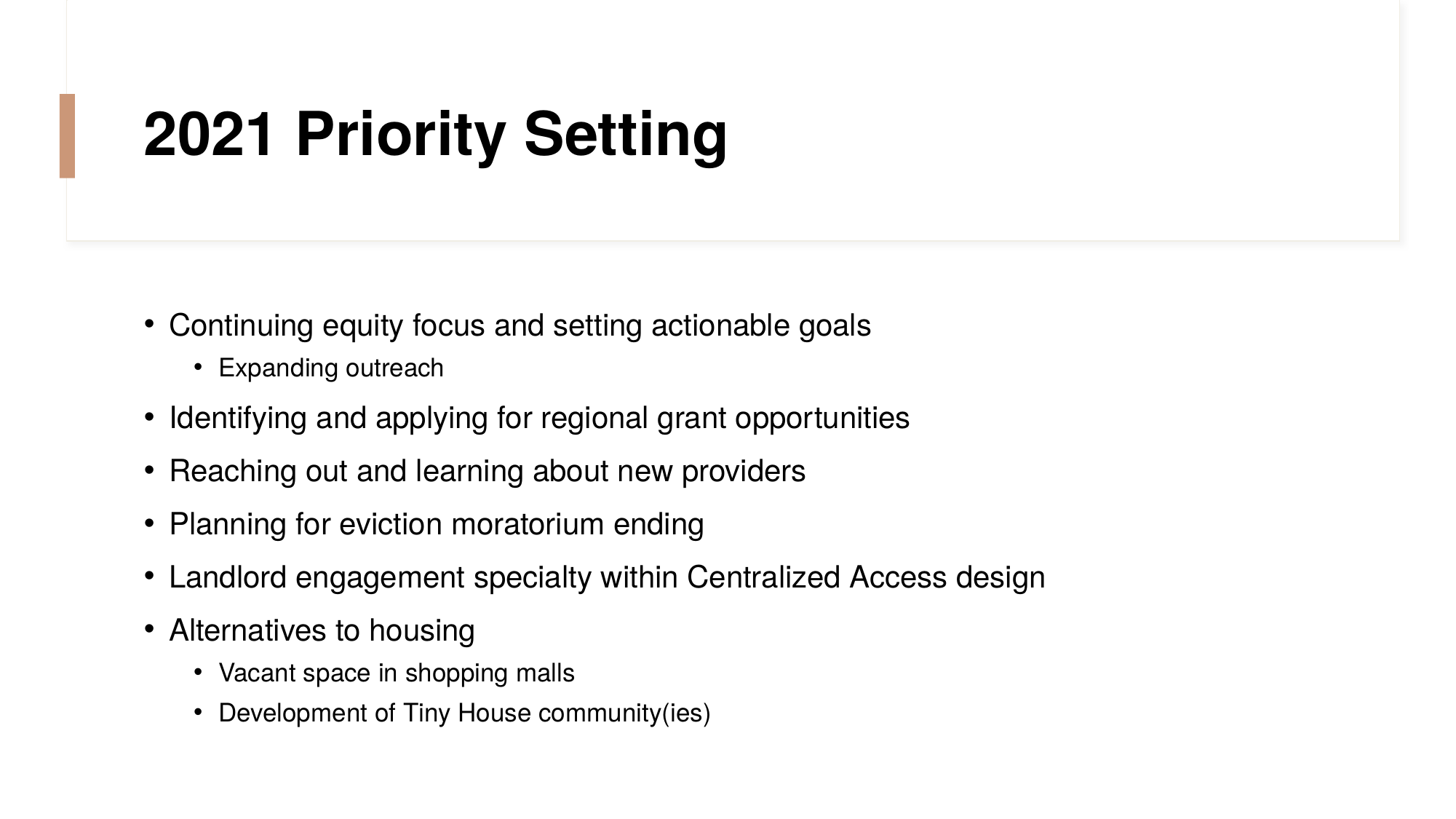

# 2021 Priority Setting
Continuing equity focus and setting actionable goals
Expanding outreach
Identifying and applying for regional grant opportunities
Reaching out and learning about new providers
Planning for eviction moratorium ending
Landlord engagement specialty within Centralized Access design
Alternatives to housing
Vacant space in shopping malls
Development of Tiny House community(ies)